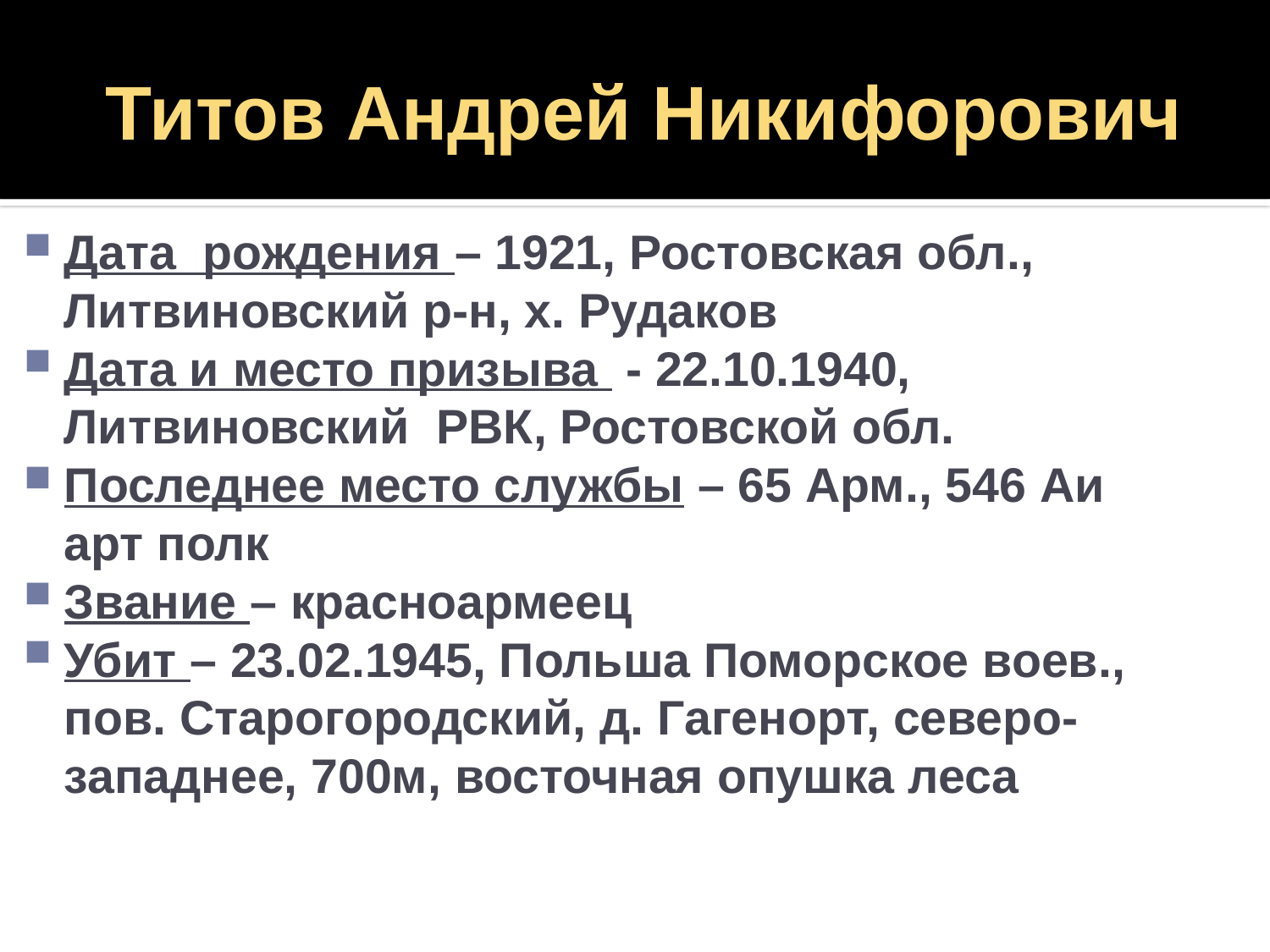

# Титов Андрей Никифорович
Дата  рождения – 1921, Ростовская обл., Литвиновский р-н, х. Рудаков
Дата и место призыва  - 22.10.1940, Литвиновский  РВК, Ростовской обл.
Последнее место службы – 65 Арм., 546 Аи арт полк
Звание – красноармеец
Убит – 23.02.1945, Польша Поморское воев., пов. Старогородский, д. Гагенорт, северо-западнее, 700м, восточная опушка леса